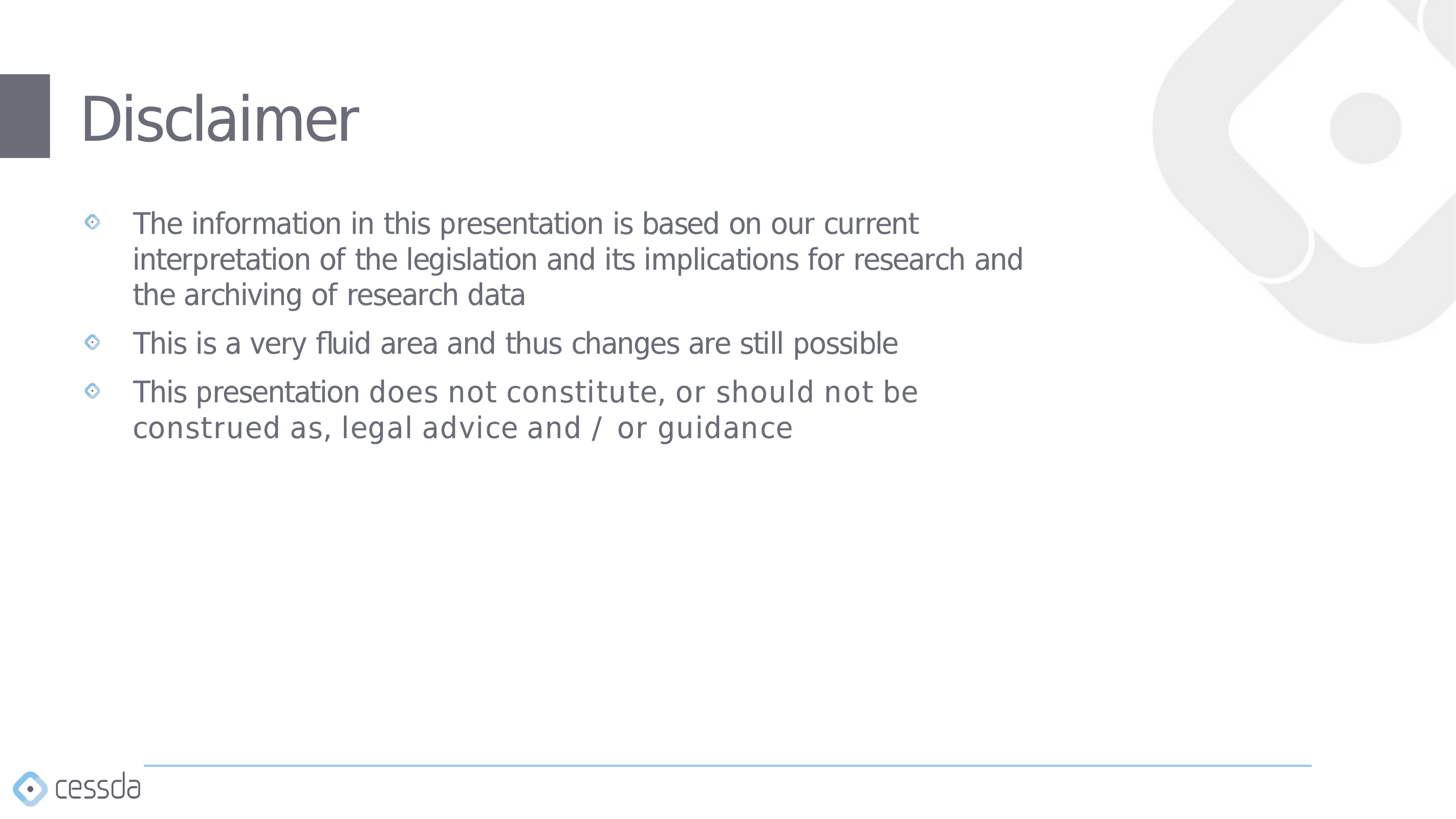

# Disclaimer
The information in this presentation is based on our current interpretation of the legislation and its implications for research and the archiving of research data
This is a very fluid area and thus changes are still possible
This presentation does not constitute, or should not be construed as, legal advice and / or guidance